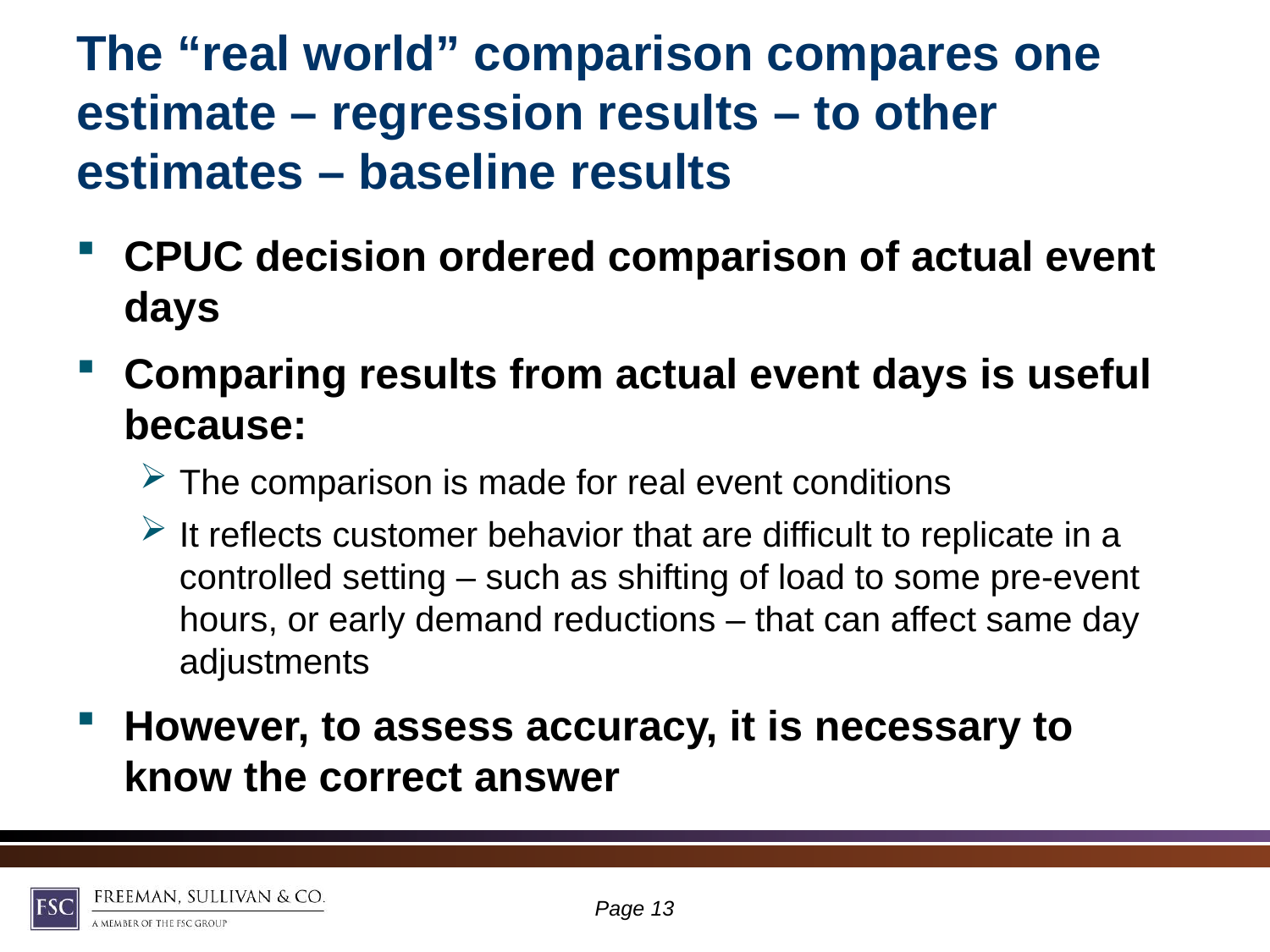

# The “real world” comparison compares one estimate – regression results – to other estimates – baseline results
CPUC decision ordered comparison of actual event days
Comparing results from actual event days is useful because:
The comparison is made for real event conditions
It reflects customer behavior that are difficult to replicate in a controlled setting – such as shifting of load to some pre-event hours, or early demand reductions – that can affect same day adjustments
However, to assess accuracy, it is necessary to know the correct answer

Page 13